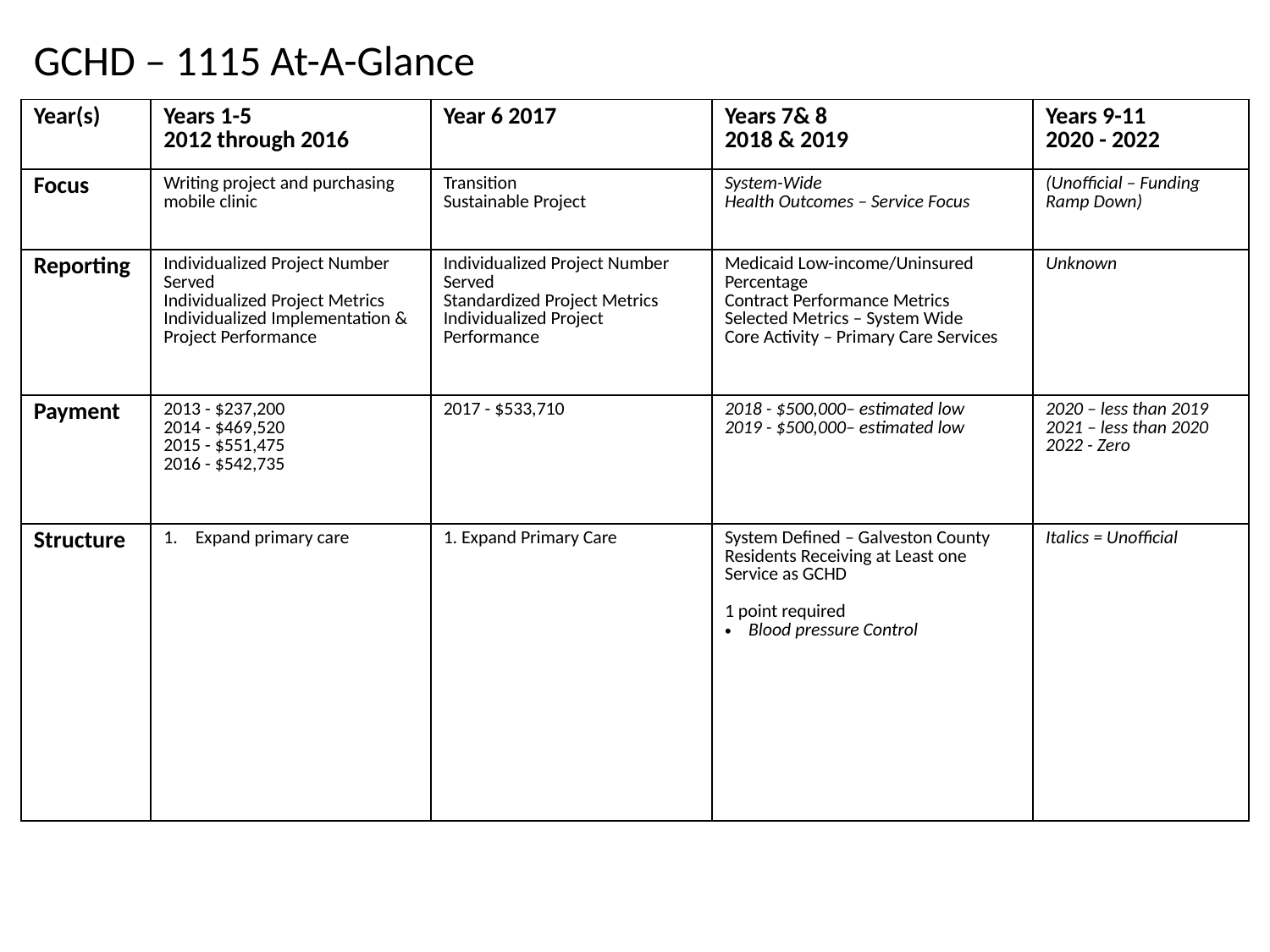

GCHD – 1115 At-A-Glance
| Year(s) | Years 1-5 2012 through 2016 | Year 6 2017 | Years 7& 8 2018 & 2019 | Years 9-11 2020 - 2022 |
| --- | --- | --- | --- | --- |
| Focus | Writing project and purchasing mobile clinic | Transition Sustainable Project | System-Wide Health Outcomes – Service Focus | (Unofficial – Funding Ramp Down) |
| Reporting | Individualized Project Number Served Individualized Project Metrics Individualized Implementation & Project Performance | Individualized Project Number Served Standardized Project Metrics Individualized Project Performance | Medicaid Low-income/Uninsured Percentage Contract Performance Metrics Selected Metrics – System Wide Core Activity – Primary Care Services | Unknown |
| Payment | 2013 - $237,200 2014 - $469,520 2015 - $551,475 2016 - $542,735 | 2017 - $533,710 | 2018 - $500,000– estimated low 2019 - $500,000– estimated low | 2020 – less than 2019 2021 – less than 2020 2022 - Zero |
| Structure | Expand primary care | 1. Expand Primary Care | System Defined – Galveston County Residents Receiving at Least one Service as GCHD 1 point required Blood pressure Control | Italics = Unofficial |